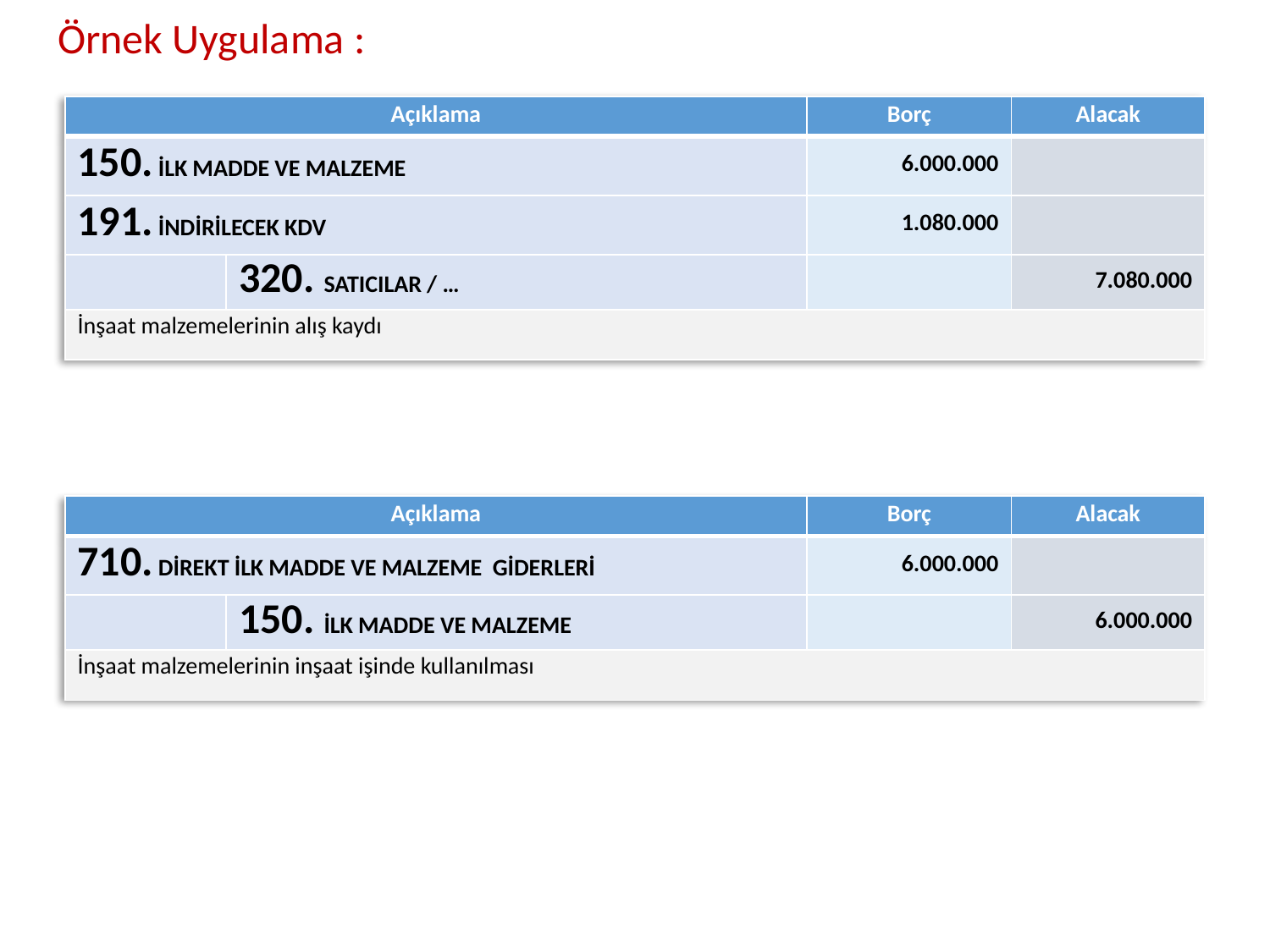

# Örnek Uygulama :
| Açıklama |  | Borç | Alacak |
| --- | --- | --- | --- |
| 150. İLK MADDE VE MALZEME |  | 6.000.000 |  |
| 191. İNDİRİLECEK KDV |  | 1.080.000 |  |
|  | 320. SATICILAR / … |  | 7.080.000 |
| İnşaat malzemelerinin alış kaydı |  |  |  |
| Açıklama |  | Borç | Alacak |
| --- | --- | --- | --- |
| 710. DİREKT İLK MADDE VE MALZEME GİDERLERİ |  | 6.000.000 |  |
|  | 150. İLK MADDE VE MALZEME |  | 6.000.000 |
| İnşaat malzemelerinin inşaat işinde kullanılması |  |  |  |